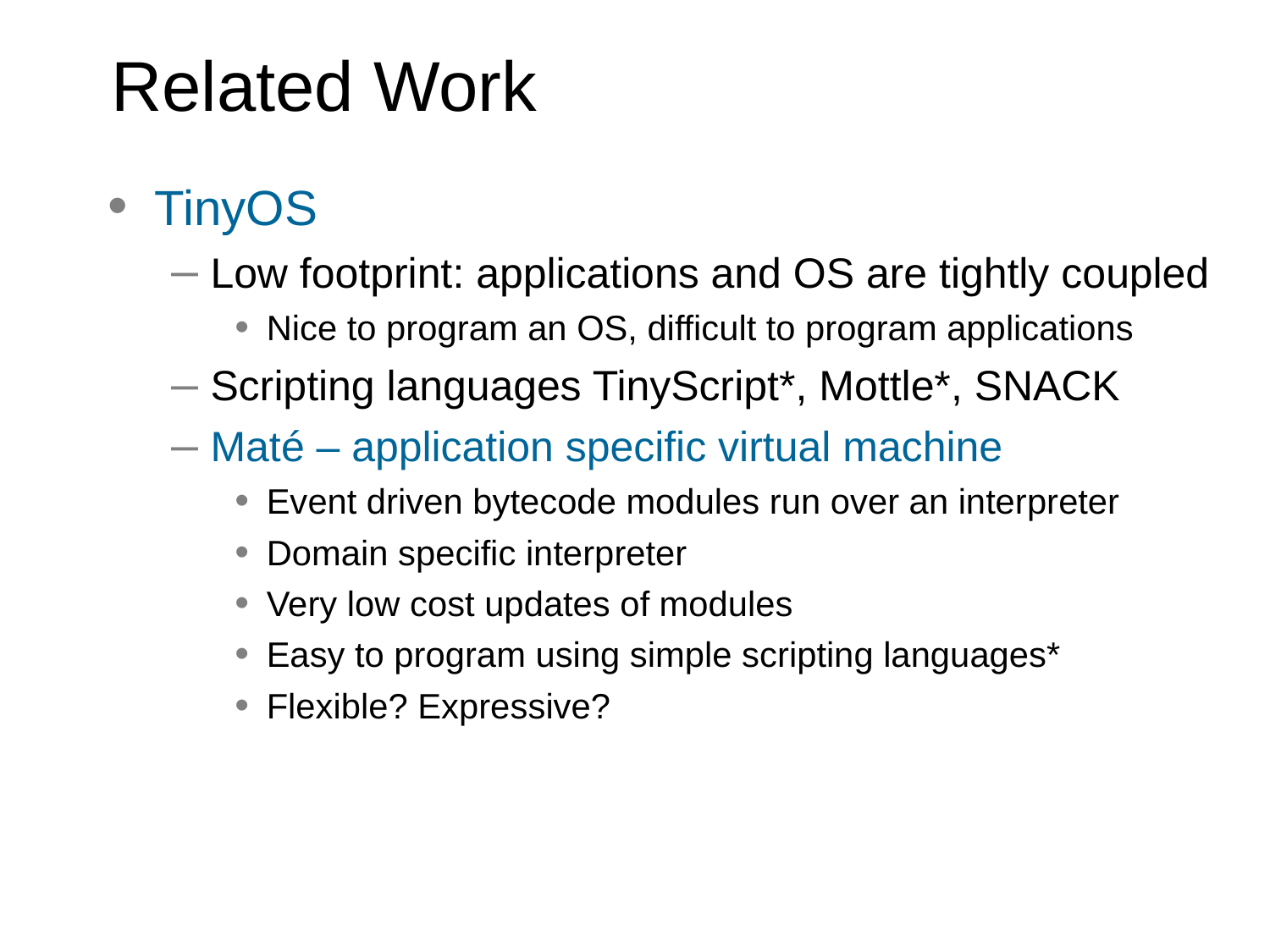

# Related Work
TinyOS
Low footprint: applications and OS are tightly coupled
Nice to program an OS, difficult to program applications
Scripting languages TinyScript*, Mottle*, SNACK
Maté – application specific virtual machine
Event driven bytecode modules run over an interpreter
Domain specific interpreter
Very low cost updates of modules
Easy to program using simple scripting languages*
Flexible? Expressive?